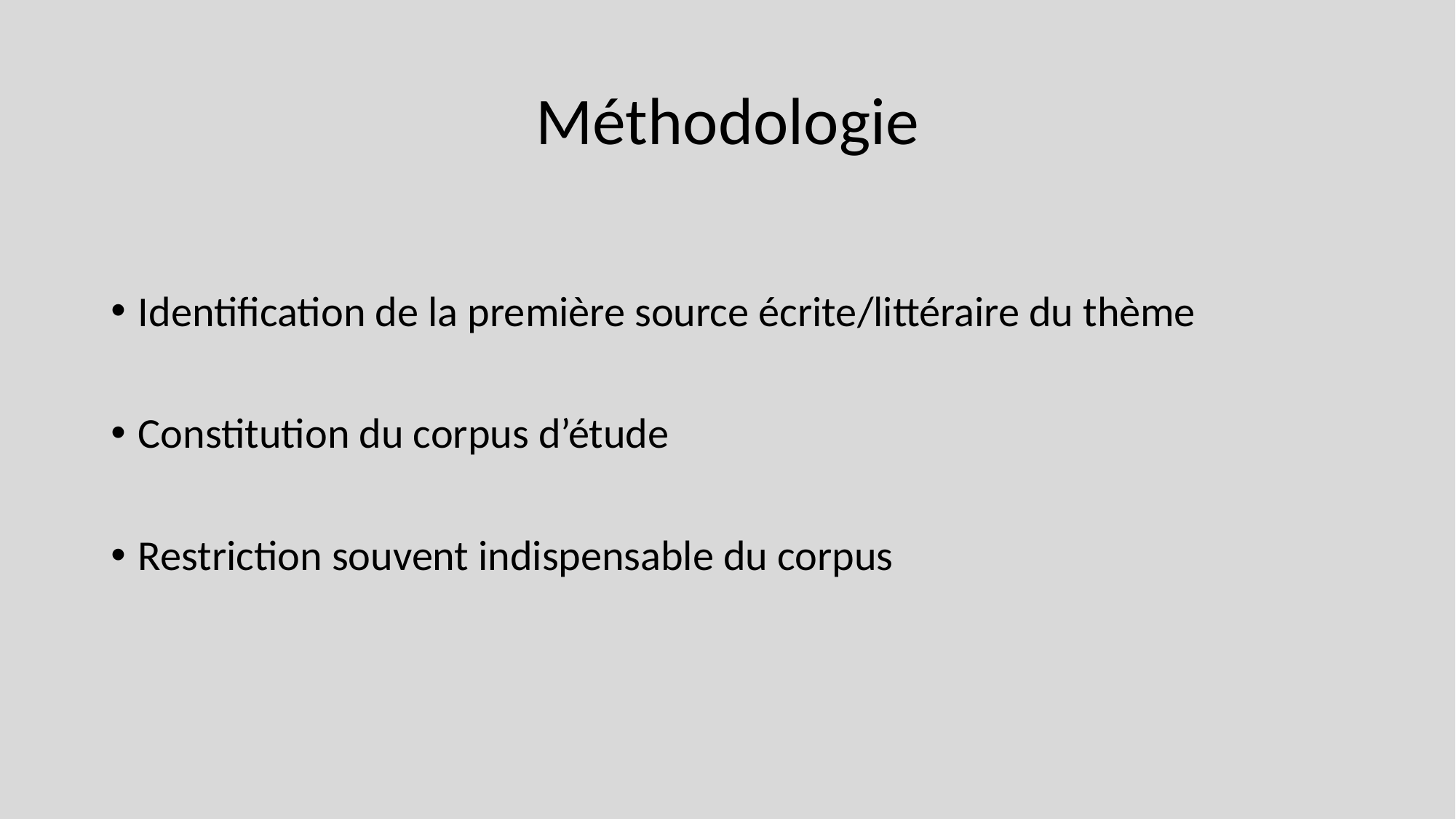

# Méthodologie

Identification de la première source écrite/littéraire du thème

Constitution du corpus d’étude

Restriction souvent indispensable du corpus